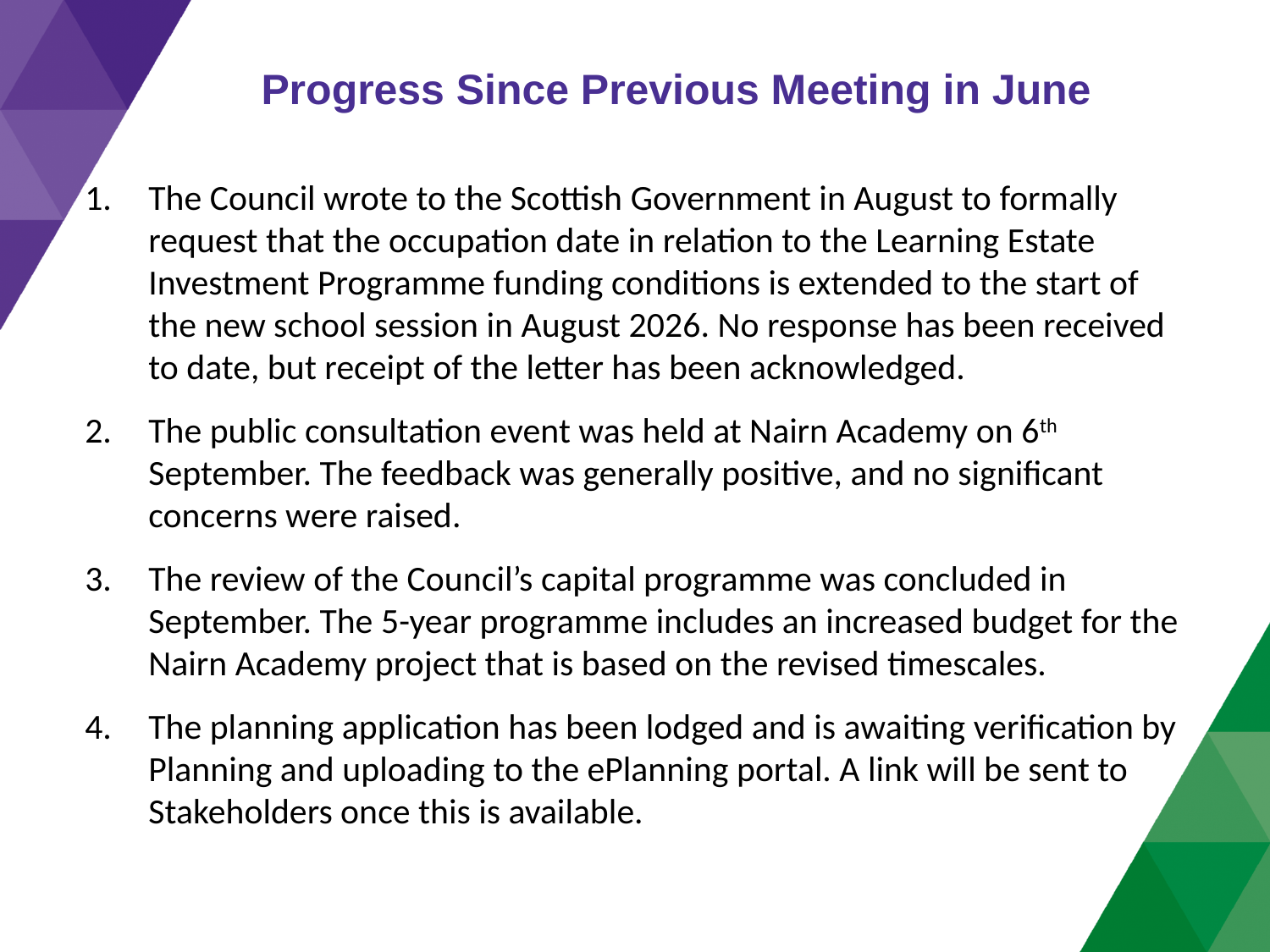

Progress Since Previous Meeting in June

The Council wrote to the Scottish Government in August to formally request that the occupation date in relation to the Learning Estate Investment Programme funding conditions is extended to the start of the new school session in August 2026. No response has been received to date, but receipt of the letter has been acknowledged.
The public consultation event was held at Nairn Academy on 6th September. The feedback was generally positive, and no significant concerns were raised.
The review of the Council’s capital programme was concluded in September. The 5-year programme includes an increased budget for the Nairn Academy project that is based on the revised timescales.
The planning application has been lodged and is awaiting verification by Planning and uploading to the ePlanning portal. A link will be sent to Stakeholders once this is available.